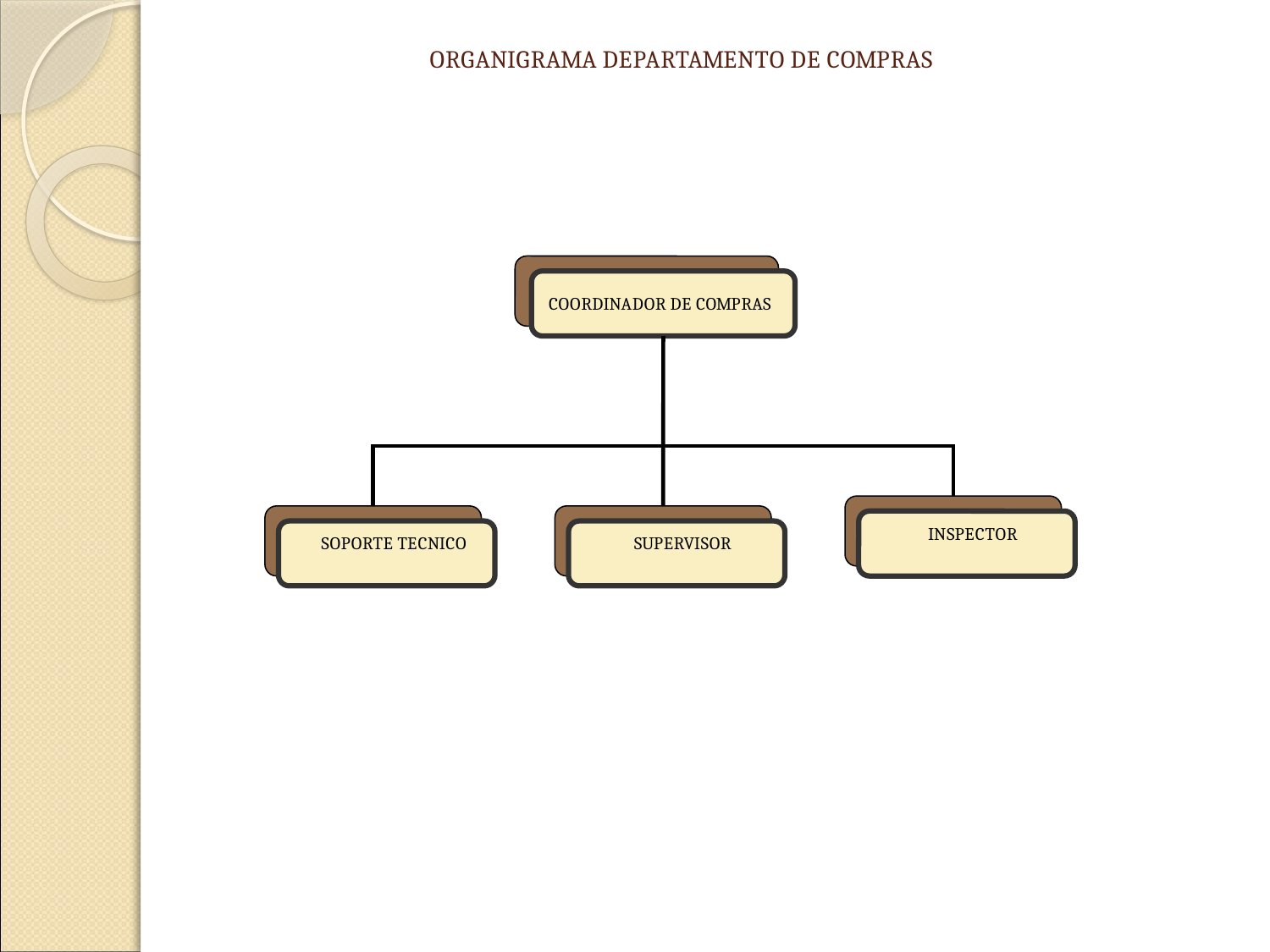

ORGANIGRAMA DEPARTAMENTO DE COMPRAS

COORDINADOR DE COMPRAS

INSPECTOR

SOPORTE TECNICO

SUPERVISOR